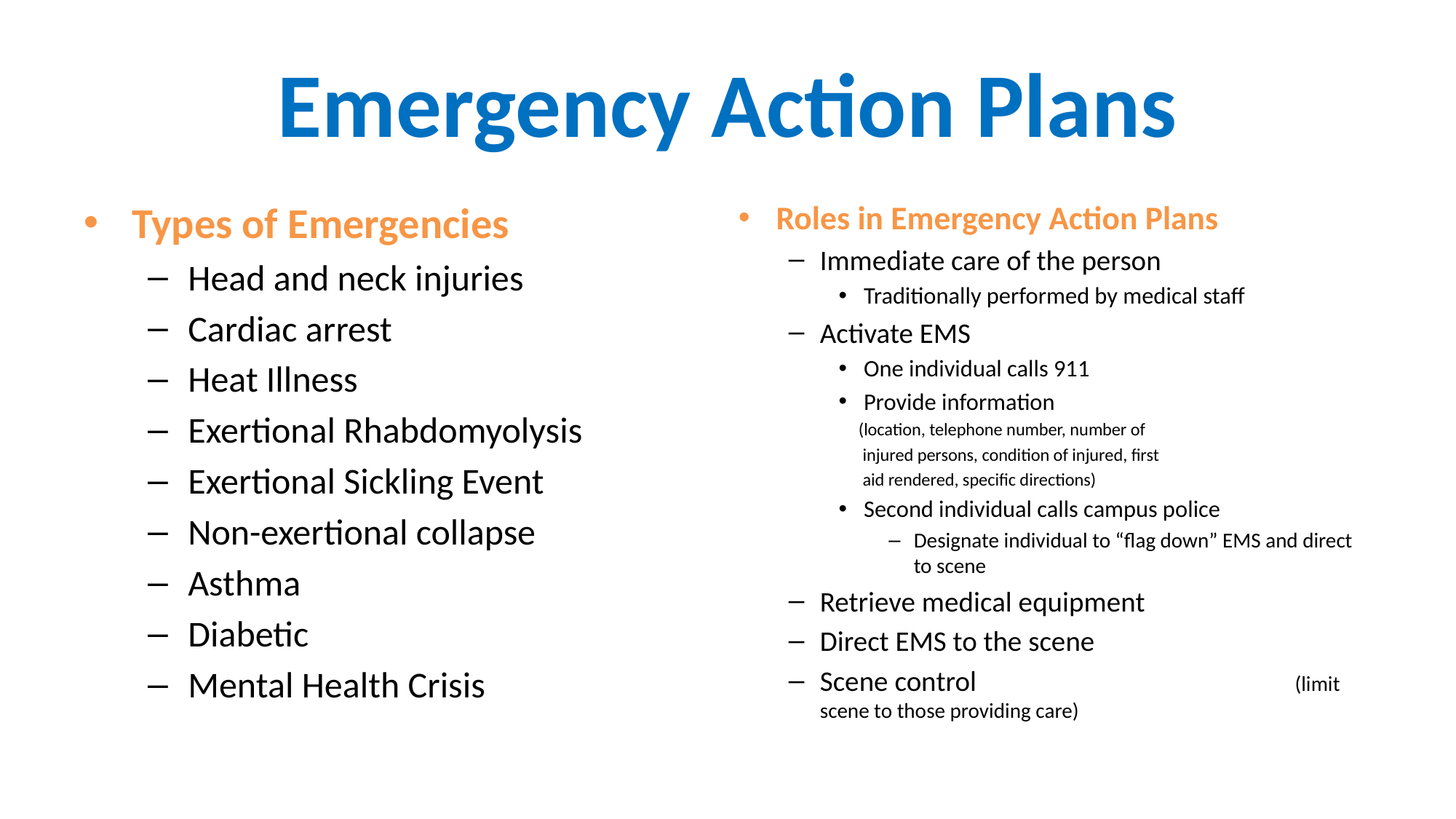

# Emergency Action Plans
Types of Emergencies
Head and neck injuries
Cardiac arrest
Heat Illness
Exertional Rhabdomyolysis
Exertional Sickling Event
Non-exertional collapse
Asthma
Diabetic
Mental Health Crisis
Roles in Emergency Action Plans
Immediate care of the person
Traditionally performed by medical staff
Activate EMS
One individual calls 911
Provide information
     (location, telephone number, number of
      injured persons, condition of injured, first
      aid rendered, specific directions)
Second individual calls campus police
Designate individual to “flag down” EMS and direct to scene
Retrieve medical equipment
Direct EMS to the scene
Scene control                                                  (limit scene to those providing care)